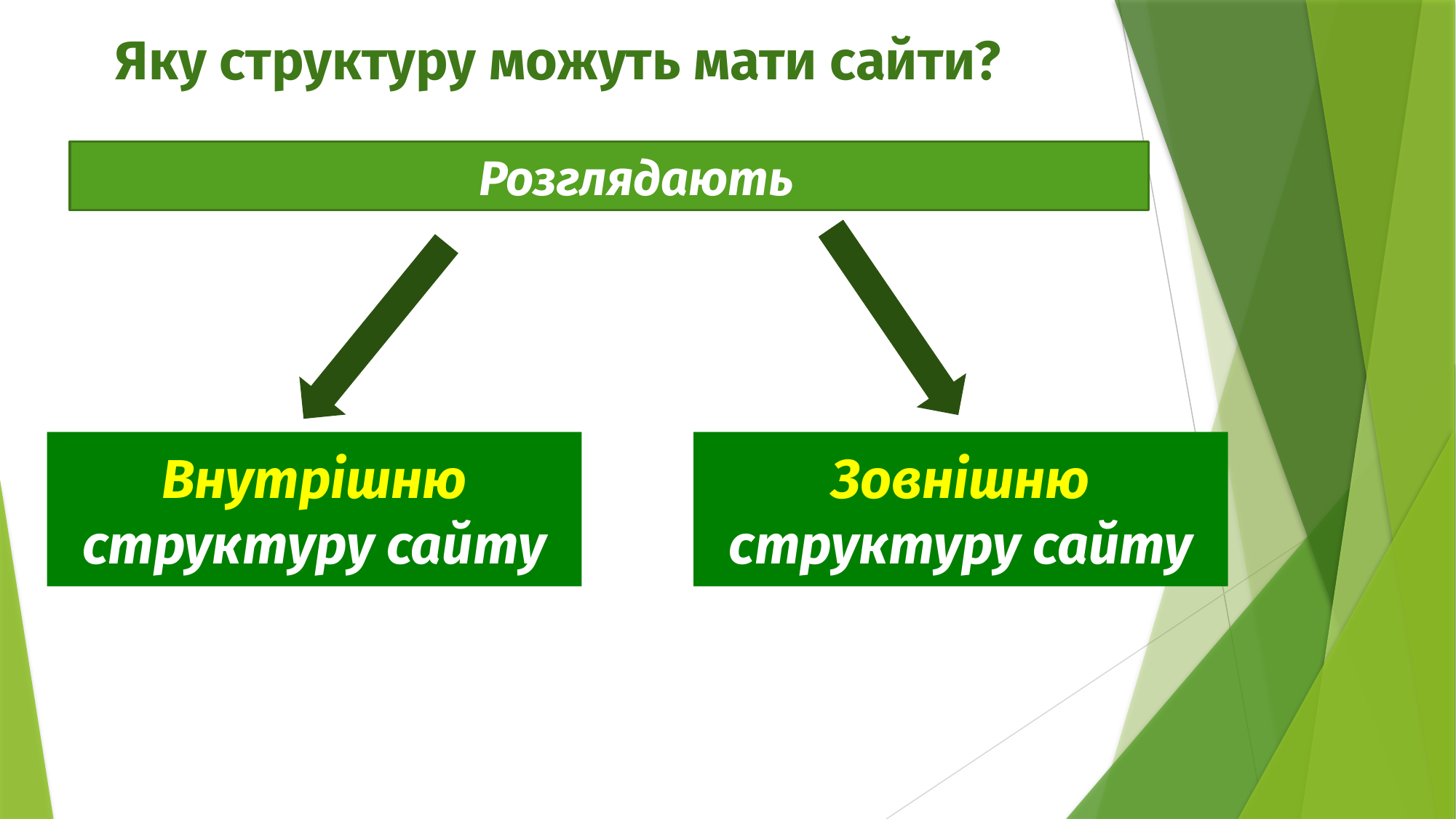

Яку структуру можуть мати сайти?
Розглядають

Внутрішню
структуру сайту
Зовнішню
структуру сайту